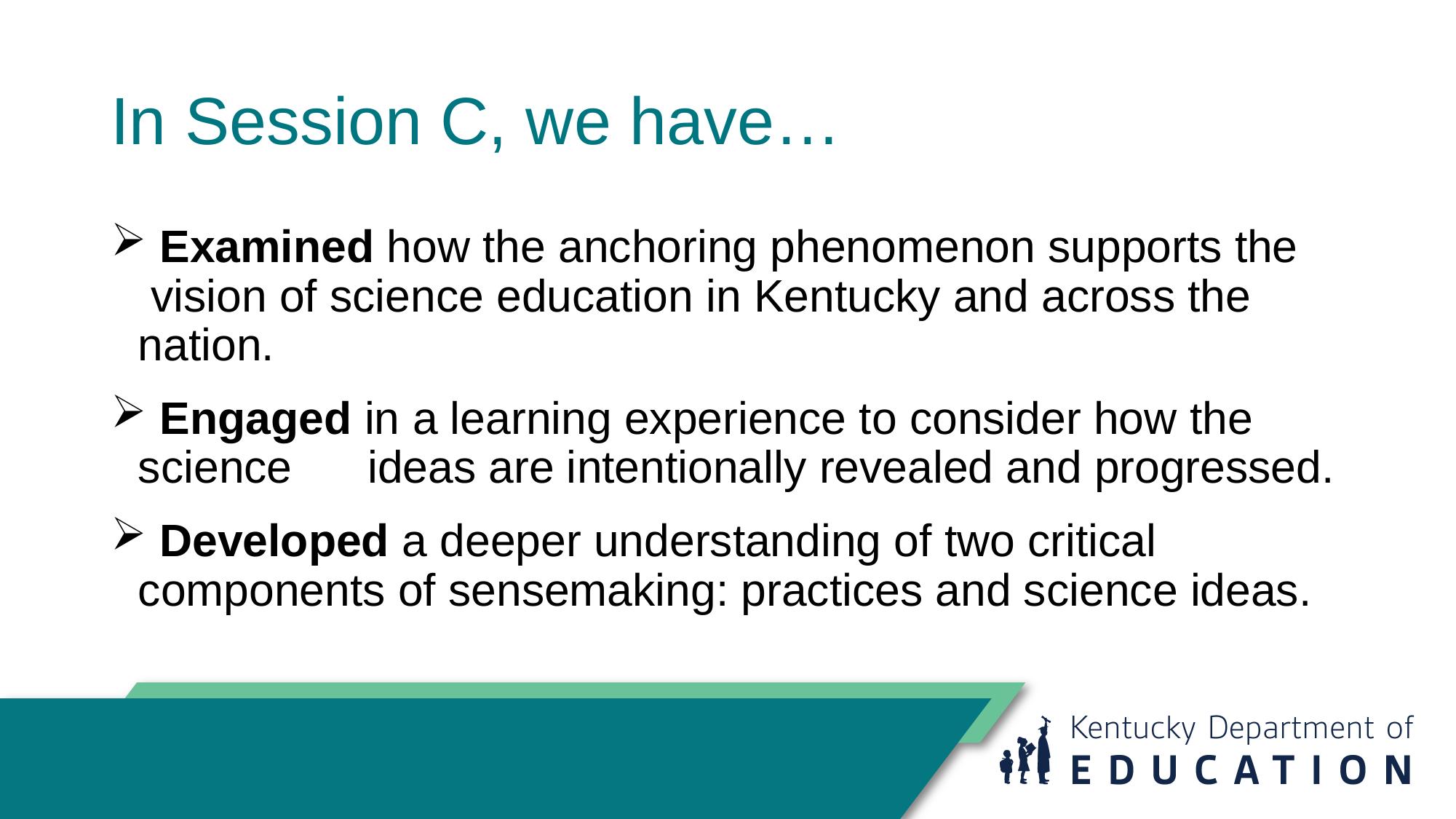

# In Session C, we have…
 Examined how the anchoring phenomenon supports the     vision of science education in Kentucky and across the nation.
 Engaged in a learning experience to consider how the science      ideas are intentionally revealed and progressed.
 Developed a deeper understanding of two critical components of sensemaking: practices and science ideas.